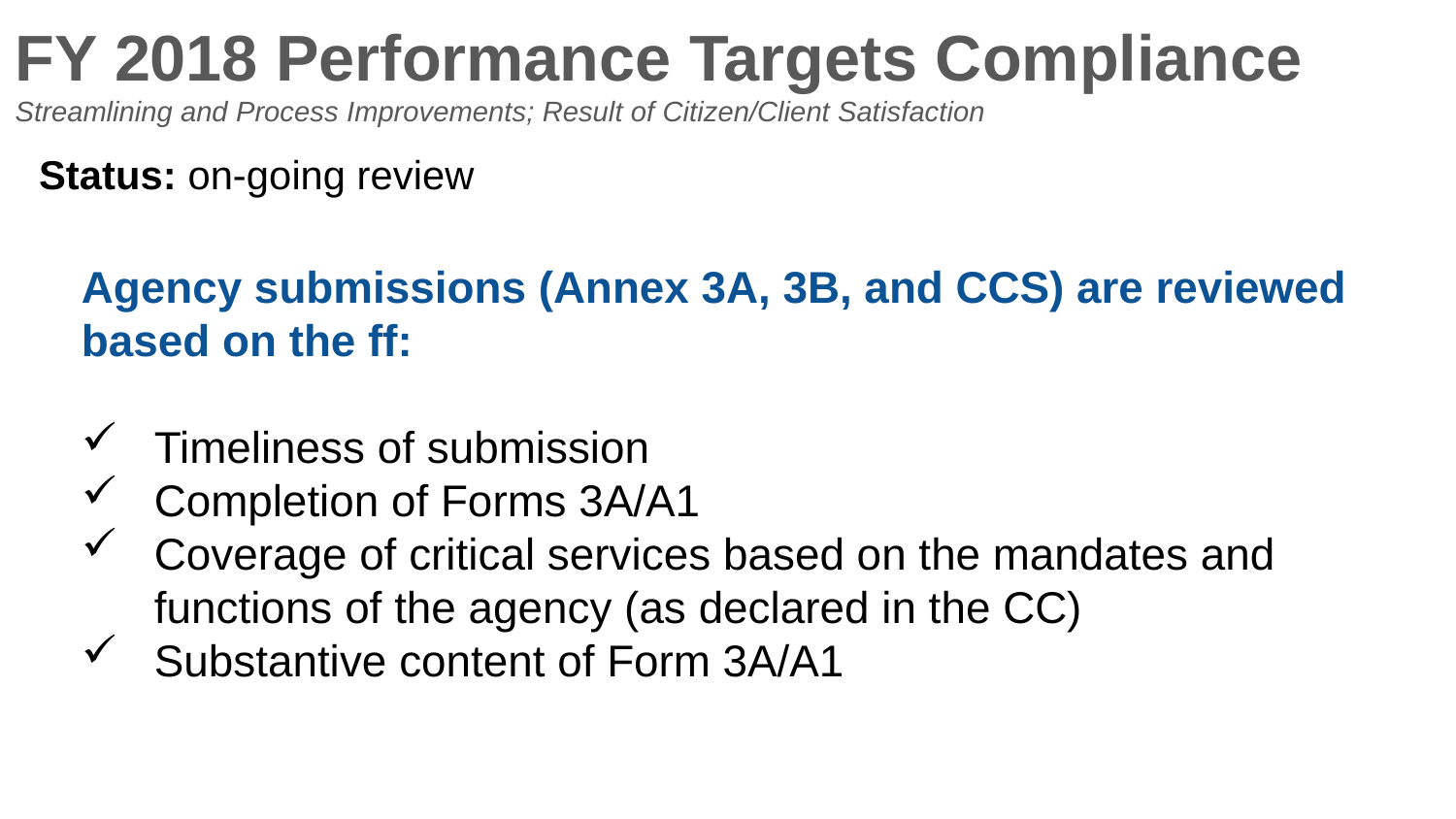

FY 2018 Performance Targets Compliance
Streamlining and Process Improvements; Result of Citizen/Client Satisfaction
Status: on-going review
Agency submissions (Annex 3A, 3B, and CCS) are reviewed based on the ff:

Timeliness of submission
Completion of Forms 3A/A1
Coverage of critical services based on the mandates and functions of the agency (as declared in the CC)
Substantive content of Form 3A/A1